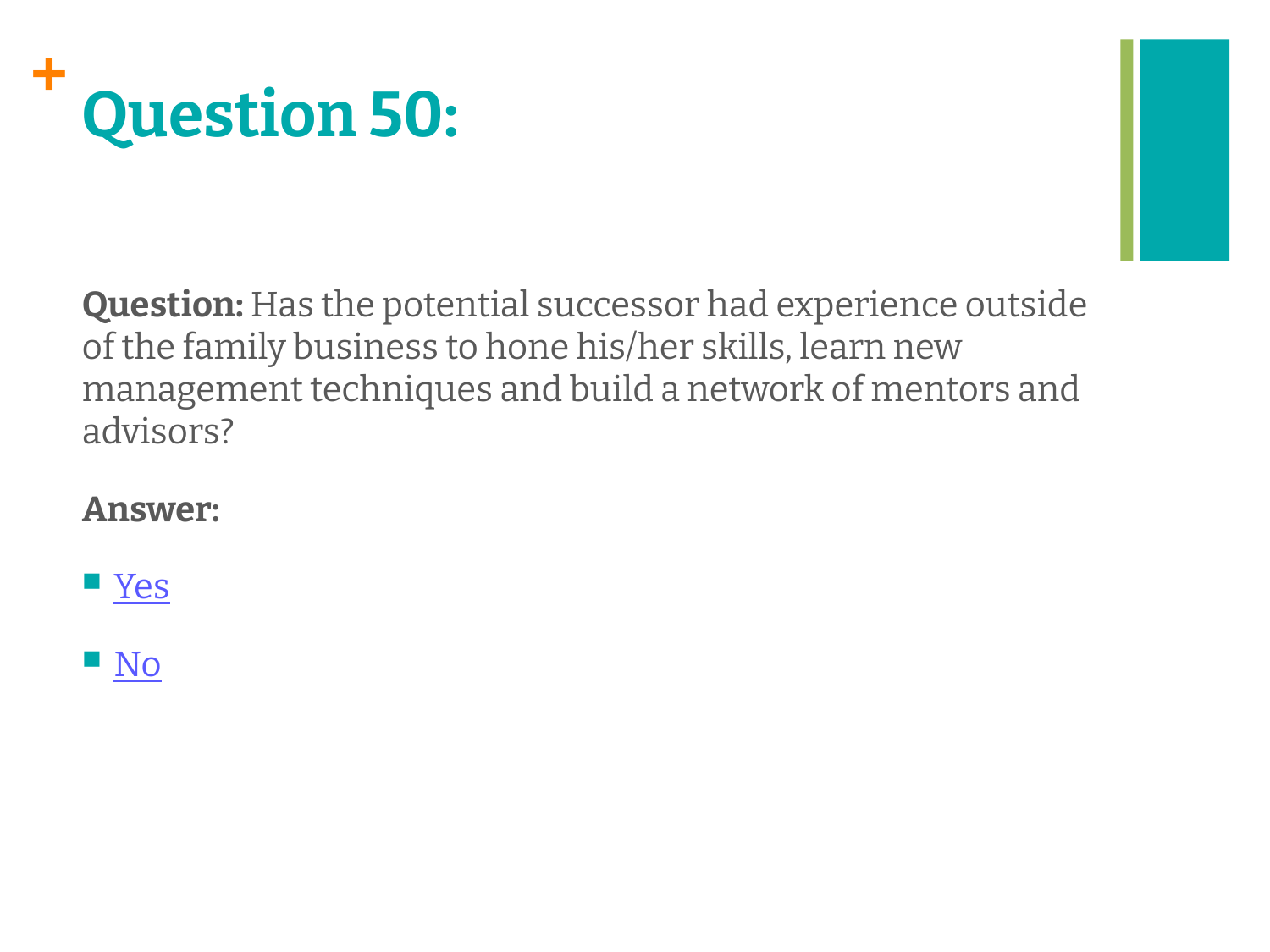

# Question 50:
Question: Has the potential successor had experience outside of the family business to hone his/her skills, learn new management techniques and build a network of mentors and advisors?
Answer:
Yes
No